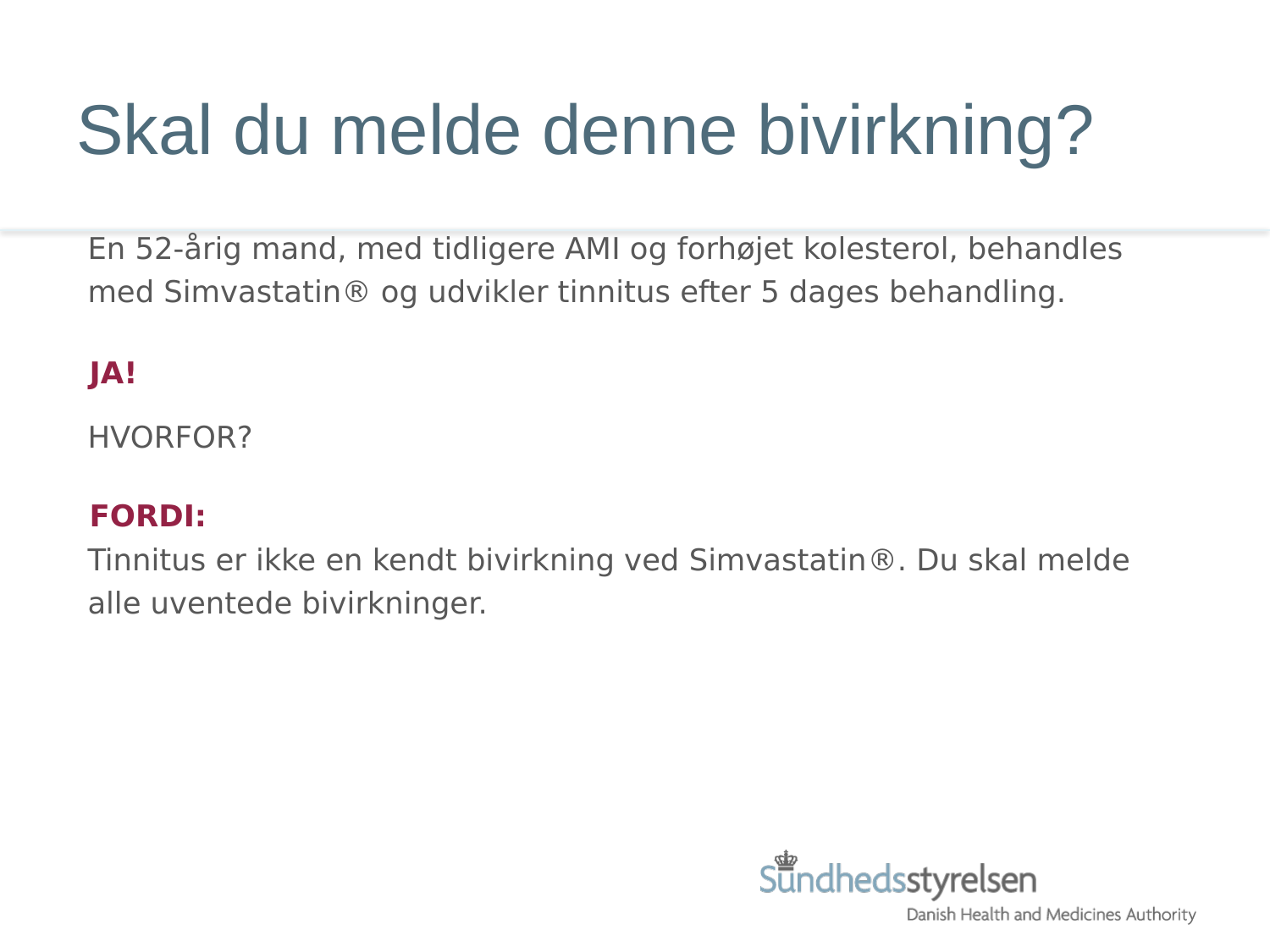

# Skal du melde denne bivirkning?
En 52-årig mand, med tidligere AMI og forhøjet kolesterol, behandles
med Simvastatin® og udvikler tinnitus efter 5 dages behandling.

JA!
HVORFOR?

FORDI:
Tinnitus er ikke en kendt bivirkning ved Simvastatin®. Du skal melde
alle uventede bivirkninger.